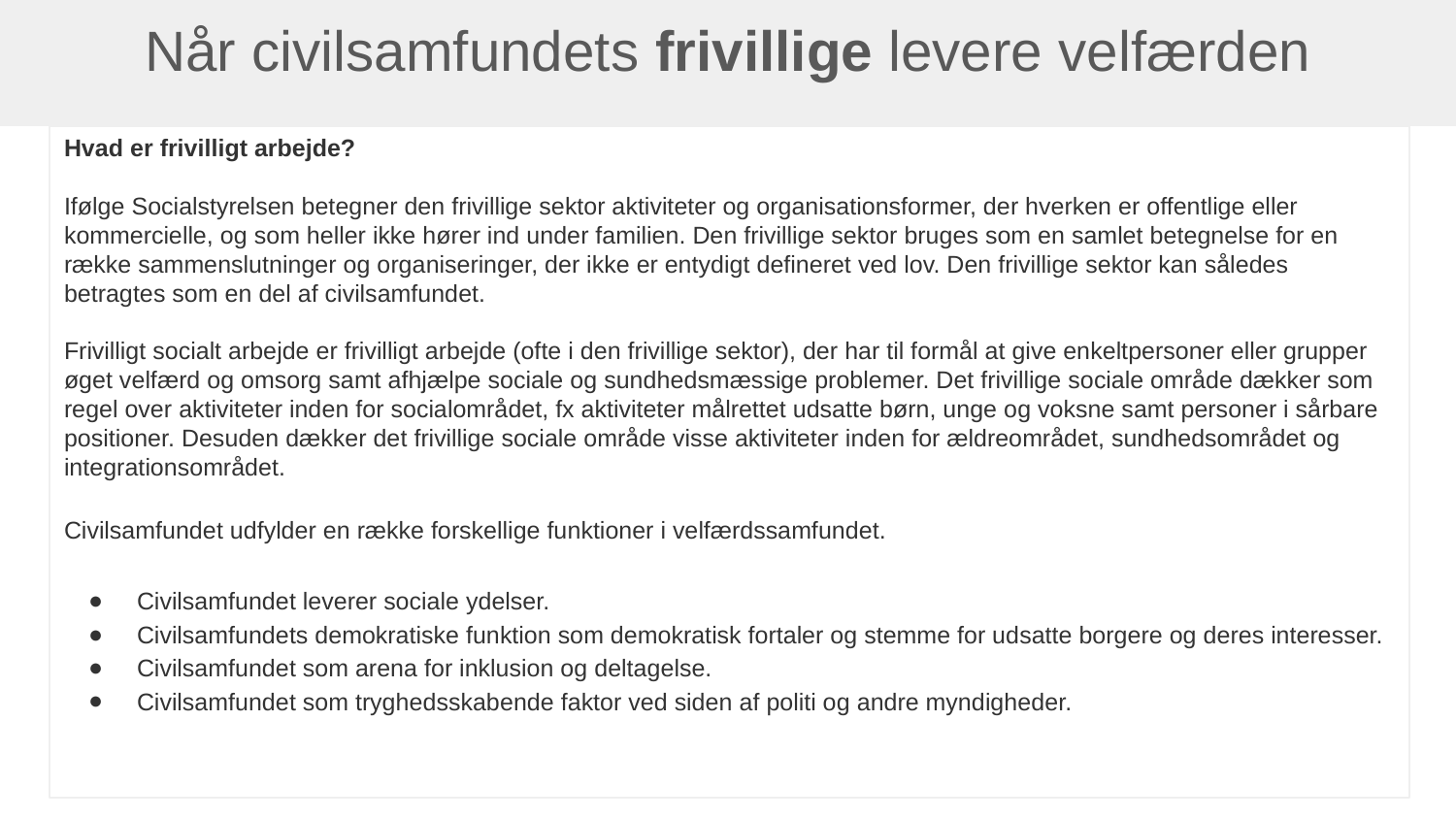

Når civilsamfundets frivillige levere velfærden
# Hvad er frivilligt arbejde?

Ifølge Socialstyrelsen betegner den frivillige sektor aktiviteter og organisationsformer, der hverken er offentlige eller kommercielle, og som heller ikke hører ind under familien. Den frivillige sektor bruges som en samlet betegnelse for en række sammenslutninger og organiseringer, der ikke er entydigt defineret ved lov. Den frivillige sektor kan således betragtes som en del af civilsamfundet.

Frivilligt socialt arbejde er frivilligt arbejde (ofte i den frivillige sektor), der har til formål at give enkeltpersoner eller grupper øget velfærd og omsorg samt afhjælpe sociale og sundhedsmæssige problemer. Det frivillige sociale område dækker som regel over aktiviteter inden for socialområdet, fx aktiviteter målrettet udsatte børn, unge og voksne samt personer i sårbare positioner. Desuden dækker det frivillige sociale område visse aktiviteter inden for ældreområdet, sundhedsområdet og integrationsområdet.

Civilsamfundet udfylder en række forskellige funktioner i velfærdssamfundet.
Civilsamfundet leverer sociale ydelser.
Civilsamfundets demokratiske funktion som demokratisk fortaler og stemme for udsatte borgere og deres interesser.
Civilsamfundet som arena for inklusion og deltagelse.
Civilsamfundet som tryghedsskabende faktor ved siden af politi og andre myndigheder.